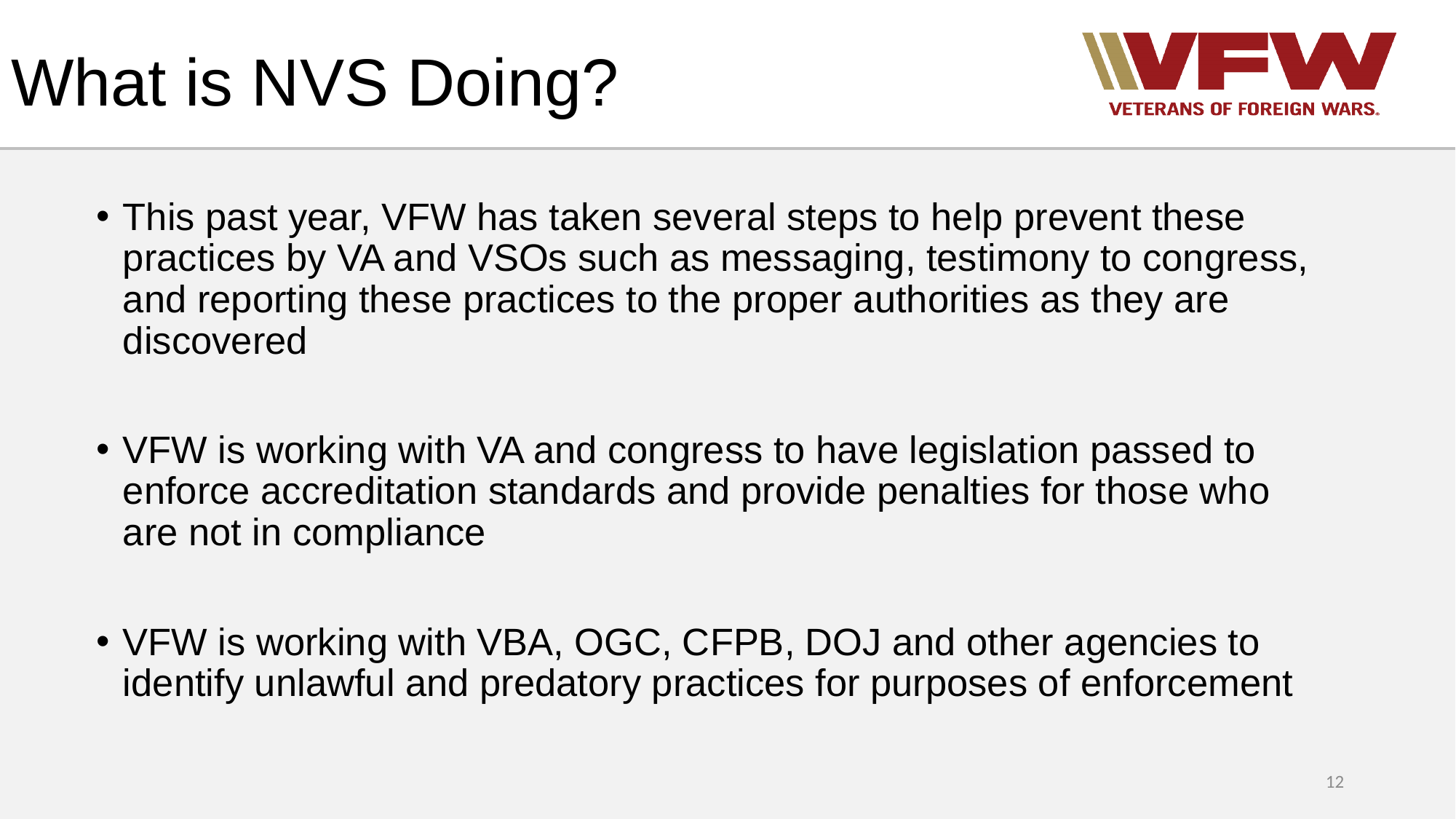

# What is NVS Doing?
This past year, VFW has taken several steps to help prevent these practices by VA and VSOs such as messaging, testimony to congress, and reporting these practices to the proper authorities as they are discovered

VFW is working with VA and congress to have legislation passed to enforce accreditation standards and provide penalties for those who are not in compliance

VFW is working with VBA, OGC, CFPB, DOJ and other agencies to identify unlawful and predatory practices for purposes of enforcement

12